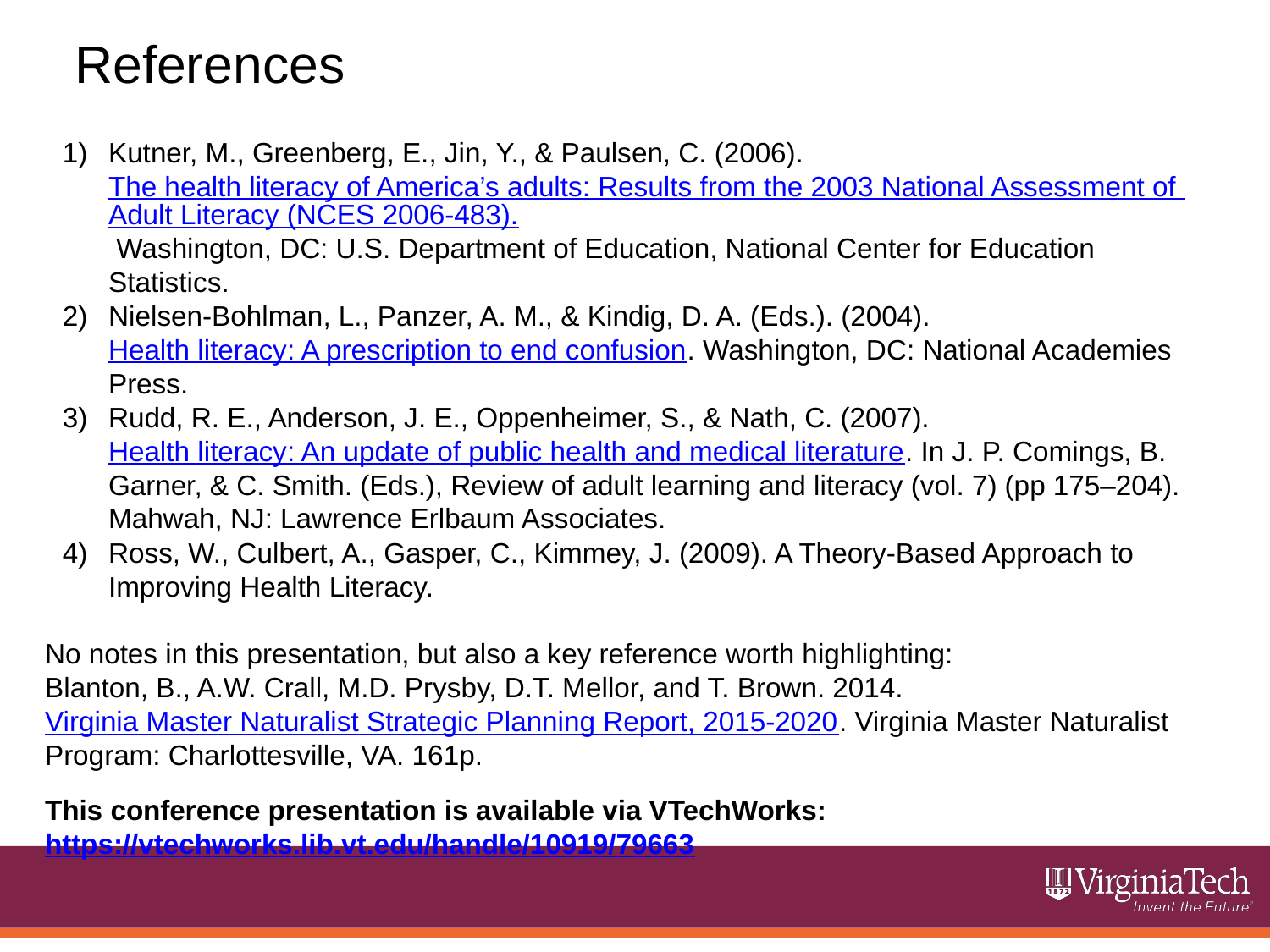

References
Kutner, M., Greenberg, E., Jin, Y., & Paulsen, C. (2006). The health literacy of America’s adults: Results from the 2003 National Assessment of Adult Literacy (NCES 2006-483). Washington, DC: U.S. Department of Education, National Center for Education Statistics.
Nielsen-Bohlman, L., Panzer, A. M., & Kindig, D. A. (Eds.). (2004). Health literacy: A prescription to end confusion. Washington, DC: National Academies Press.
Rudd, R. E., Anderson, J. E., Oppenheimer, S., & Nath, C. (2007). Health literacy: An update of public health and medical literature. In J. P. Comings, B. Garner, & C. Smith. (Eds.), Review of adult learning and literacy (vol. 7) (pp 175–204). Mahwah, NJ: Lawrence Erlbaum Associates.
Ross, W., Culbert, A., Gasper, C., Kimmey, J. (2009). A Theory-Based Approach to Improving Health Literacy.

No notes in this presentation, but also a key reference worth highlighting:
Blanton, B., A.W. Crall, M.D. Prysby, D.T. Mellor, and T. Brown. 2014. Virginia Master Naturalist Strategic Planning Report, 2015-2020. Virginia Master Naturalist Program: Charlottesville, VA. 161p.

This conference presentation is available via VTechWorks: https://vtechworks.lib.vt.edu/handle/10919/79663